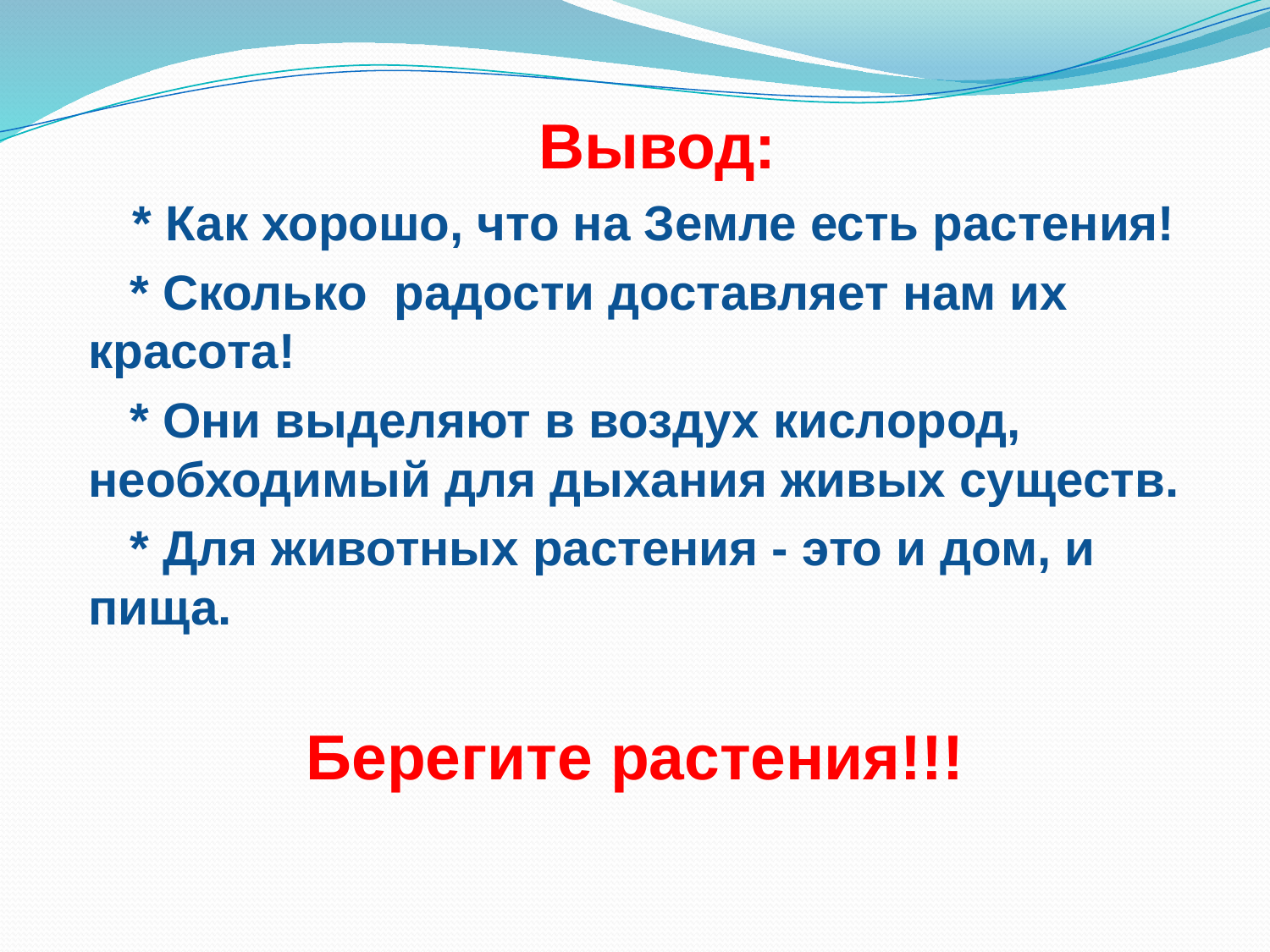

Вывод:
* Как хорошо, что на Земле есть растения!
   * Сколько  радости доставляет нам их красота!
   * Они выделяют в воздух кислород, необходимый для дыхания живых существ.
   * Для животных растения - это и дом, и пища.

Берегите растения!!!